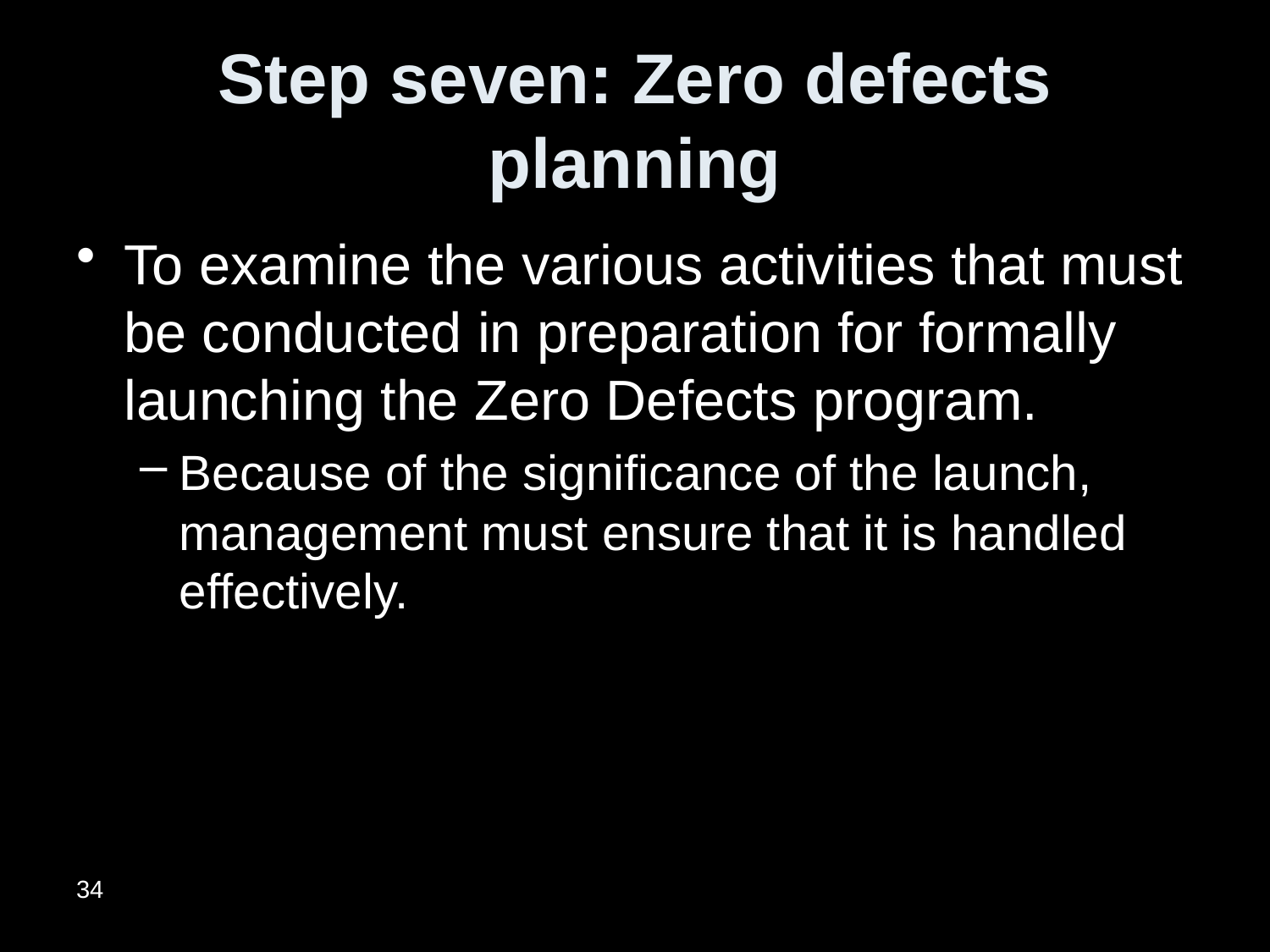

# Step seven: Zero defects planning
To examine the various activities that must be conducted in preparation for formally launching the Zero Defects program.
Because of the significance of the launch, management must ensure that it is handled effectively.

34